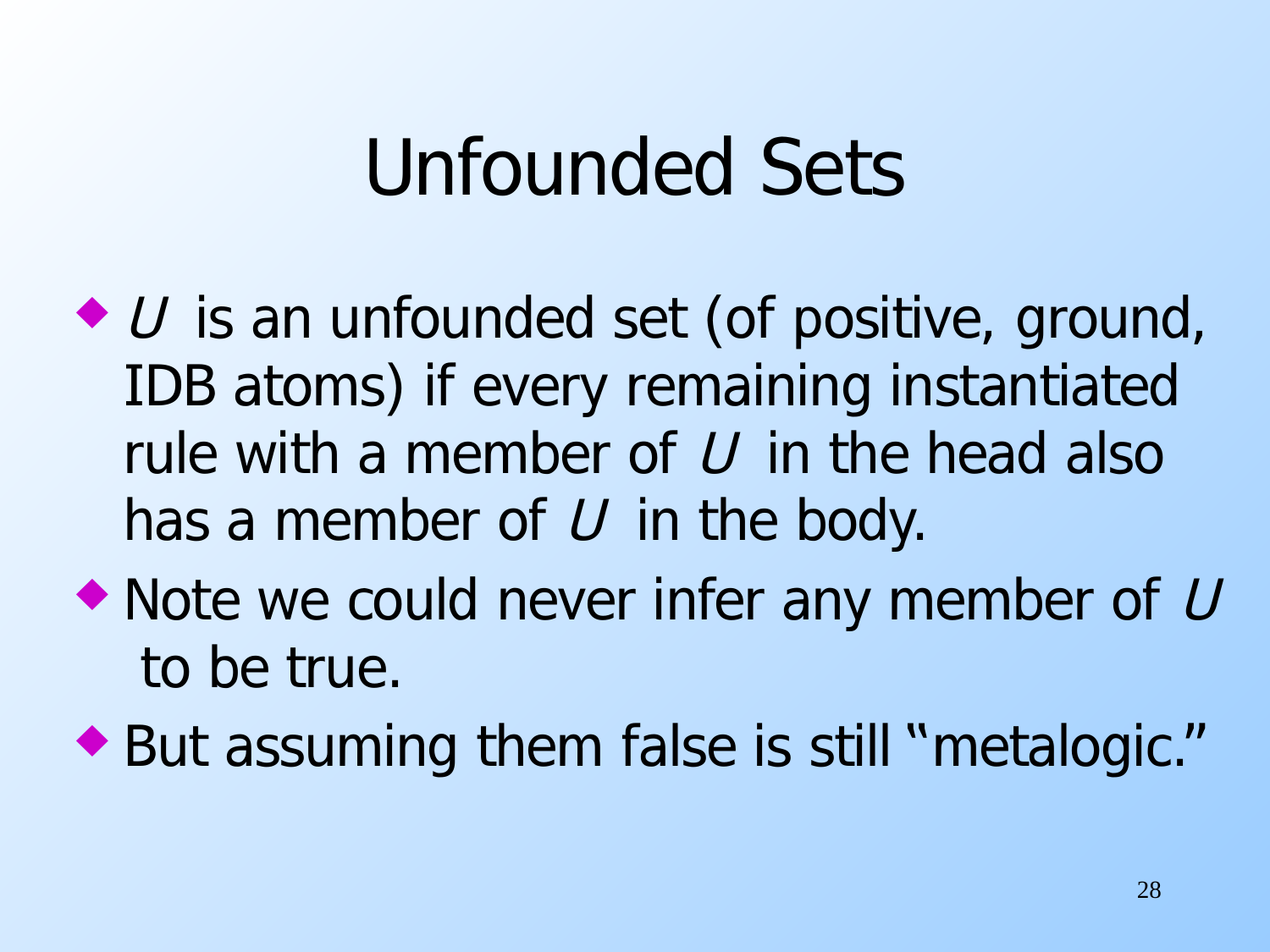

# Unfounded Sets
U  is an unfounded set (of positive, ground, IDB atoms) if every remaining instantiated rule with a member of U  in the head also has a member of U  in the body.
Note we could never infer any member of U  to be true.
But assuming them false is still “metalogic.”
28